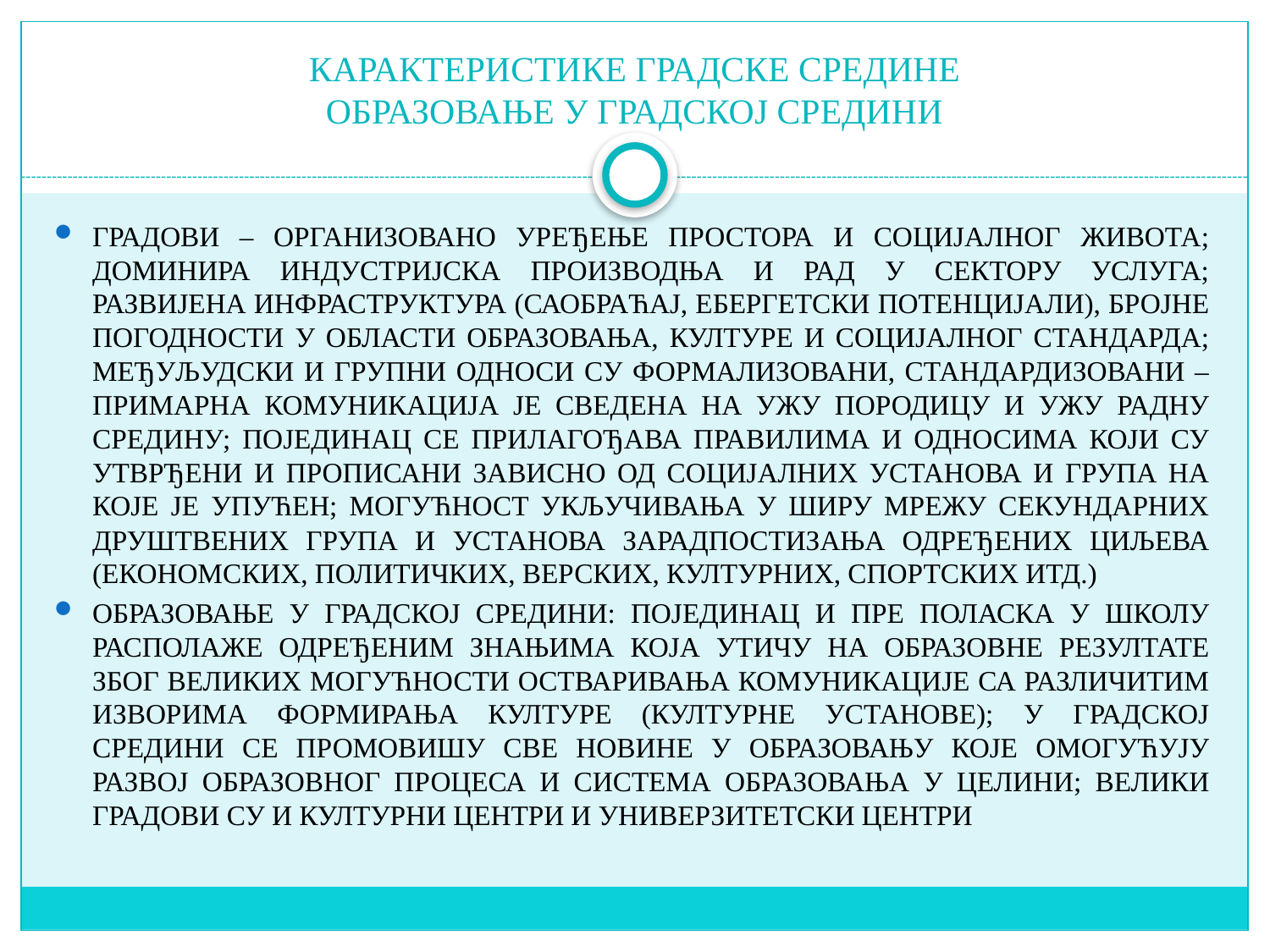

# КАРАКТЕРИСТИКЕ ГРАДСКЕ СРЕДИНЕ ОБРАЗОВАЊЕ У ГРАДСКОЈ СРЕДИНИ
ГРАДОВИ – ОРГАНИЗОВАНО УРЕЂЕЊЕ ПРОСТОРА И СОЦИЈАЛНОГ ЖИВОТА; ДОМИНИРА ИНДУСТРИЈСКА ПРОИЗВОДЊА И РАД У СЕКТОРУ УСЛУГА; РАЗВИЈЕНА ИНФРАСТРУКТУРА (САОБРАЋАЈ, ЕБЕРГЕТСКИ ПОТЕНЦИЈАЛИ), БРОЈНЕ ПОГОДНОСТИ У ОБЛАСТИ ОБРАЗОВАЊА, КУЛТУРЕ И СОЦИЈАЛНОГ СТАНДАРДА; МЕЂУЉУДСКИ И ГРУПНИ ОДНОСИ СУ ФОРМАЛИЗОВАНИ, СТАНДАРДИЗОВАНИ – ПРИМАРНА КОМУНИКАЦИЈА ЈЕ СВЕДЕНА НА УЖУ ПОРОДИЦУ И УЖУ РАДНУ СРЕДИНУ; ПОЈЕДИНАЦ СЕ ПРИЛАГОЂАВА ПРАВИЛИМА И ОДНОСИМА КОЈИ СУ УТВРЂЕНИ И ПРОПИСАНИ ЗАВИСНО ОД СОЦИЈАЛНИХ УСТАНОВА И ГРУПА НА КОЈЕ ЈЕ УПУЋЕН; МОГУЋНОСТ УКЉУЧИВАЊА У ШИРУ МРЕЖУ СЕКУНДАРНИХ ДРУШТВЕНИХ ГРУПА И УСТАНОВА ЗАРАДПОСТИЗАЊА ОДРЕЂЕНИХ ЦИЉЕВА (ЕКОНОМСКИХ, ПОЛИТИЧКИХ, ВЕРСКИХ, КУЛТУРНИХ, СПОРТСКИХ ИТД.)
ОБРАЗОВАЊЕ У ГРАДСКОЈ СРЕДИНИ: ПОЈЕДИНАЦ И ПРЕ ПОЛАСКА У ШКОЛУ РАСПОЛАЖЕ ОДРЕЂЕНИМ ЗНАЊИМА КОЈА УТИЧУ НА ОБРАЗОВНЕ РЕЗУЛТАТЕ ЗБОГ ВЕЛИКИХ МОГУЋНОСТИ ОСТВАРИВАЊА КОМУНИКАЦИЈЕ СА РАЗЛИЧИТИМ ИЗВОРИМА ФОРМИРАЊА КУЛТУРЕ (КУЛТУРНЕ УСТАНОВЕ); У ГРАДСКОЈ СРЕДИНИ СЕ ПРОМОВИШУ СВЕ НОВИНЕ У ОБРАЗОВАЊУ КОЈЕ ОМОГУЋУЈУ РАЗВОЈ ОБРАЗОВНОГ ПРОЦЕСА И СИСТЕМА ОБРАЗОВАЊА У ЦЕЛИНИ; ВЕЛИКИ ГРАДОВИ СУ И КУЛТУРНИ ЦЕНТРИ И УНИВЕРЗИТЕТСКИ ЦЕНТРИ